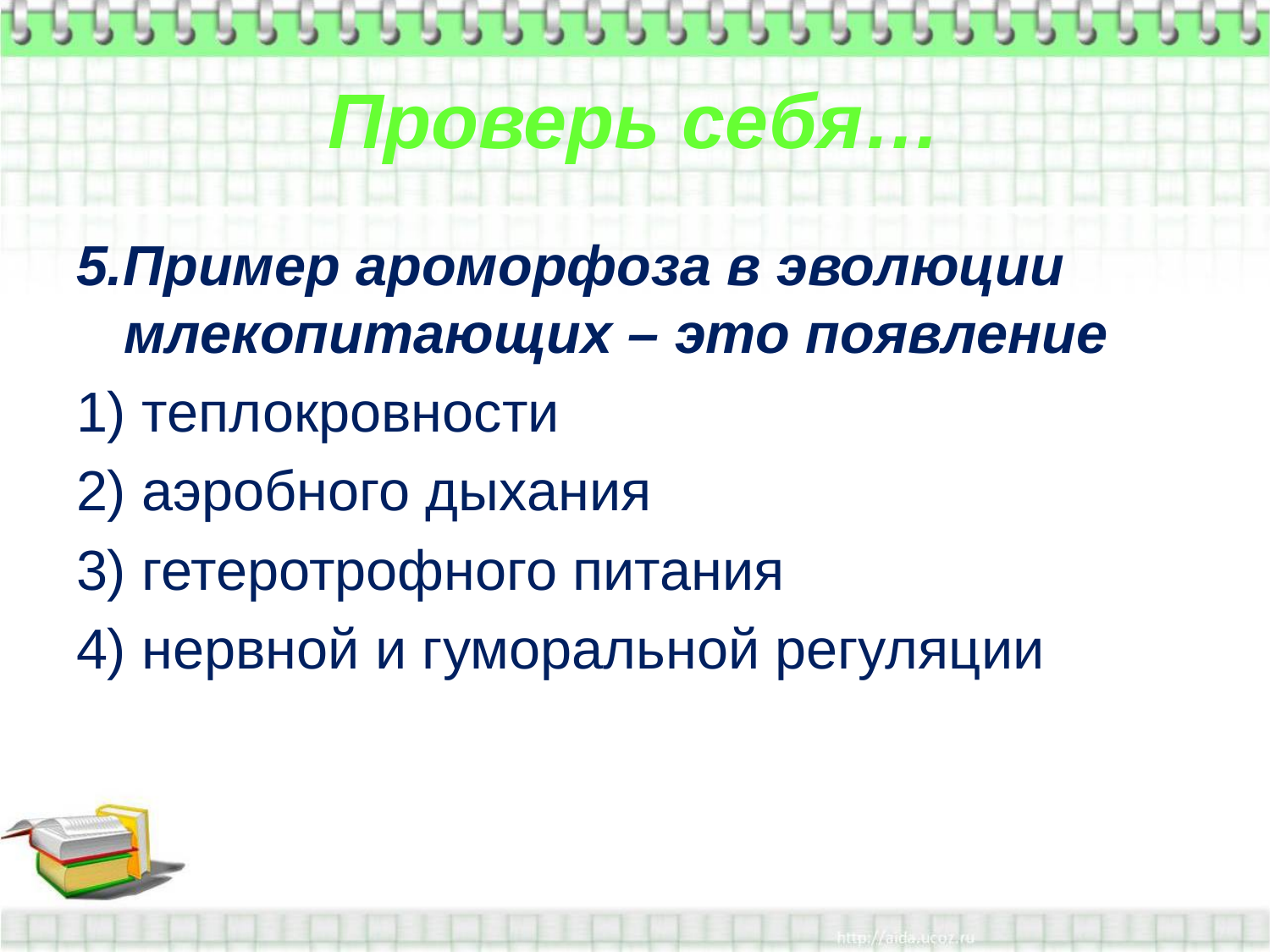

# Проверь себя…
5.Пример ароморфоза в эволюции млекопитающих – это появление
1) теплокровности
2) аэробного дыхания
3) гетеротрофного питания
4) нервной и гуморальной регуляции